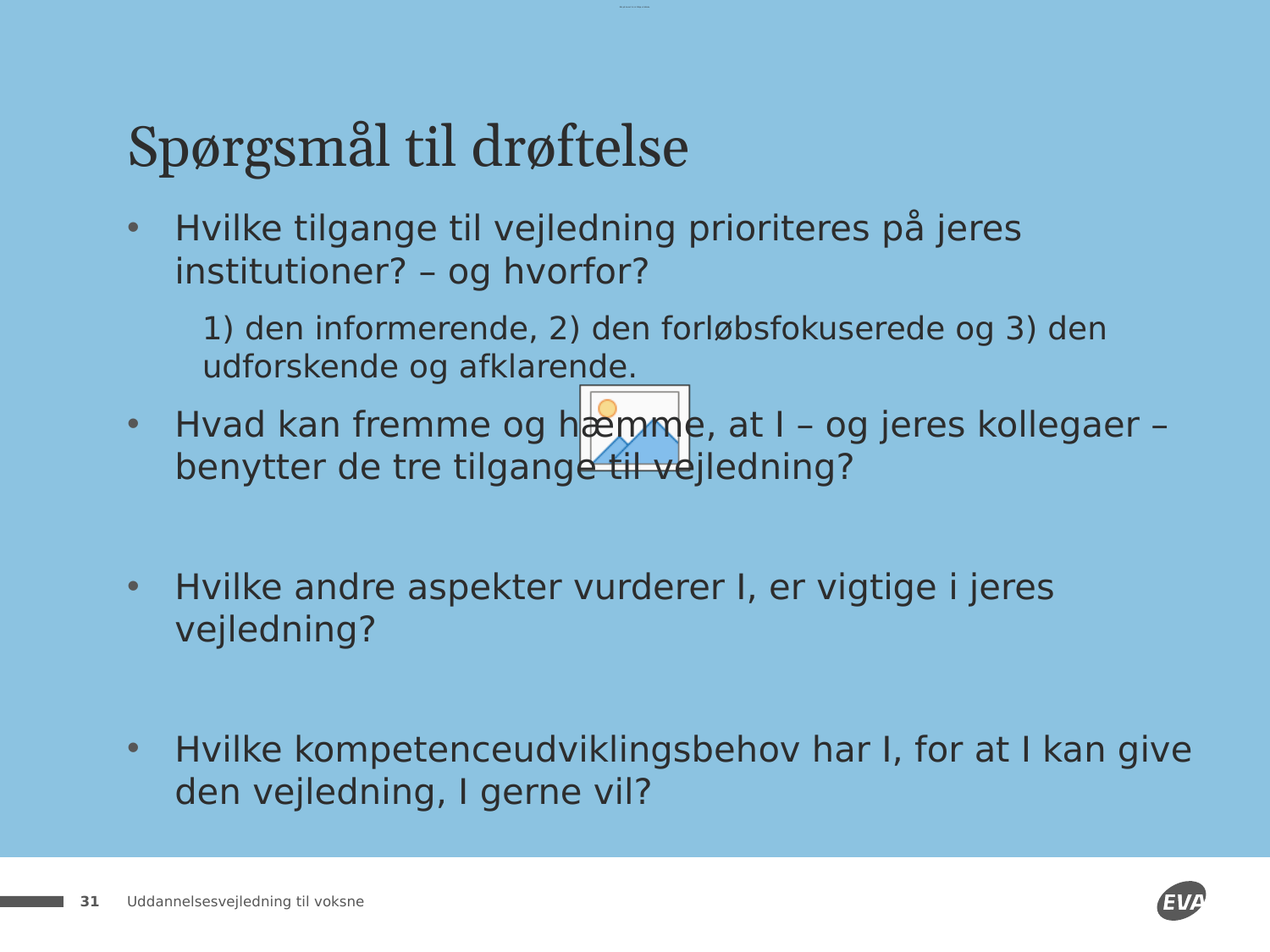

# Spørgsmål til drøftelse
Hvilke tilgange til vejledning prioriteres på jeres institutioner? – og hvorfor?
1) den informerende, 2) den forløbsfokuserede og 3) den udforskende og afklarende.
Hvad kan fremme og hæmme, at I – og jeres kollegaer – benytter de tre tilgange til vejledning?

Hvilke andre aspekter vurderer I, er vigtige i jeres vejledning?

Hvilke kompetenceudviklingsbehov har I, for at I kan give den vejledning, I gerne vil?

Uddannelsesvejledning til voksne
31